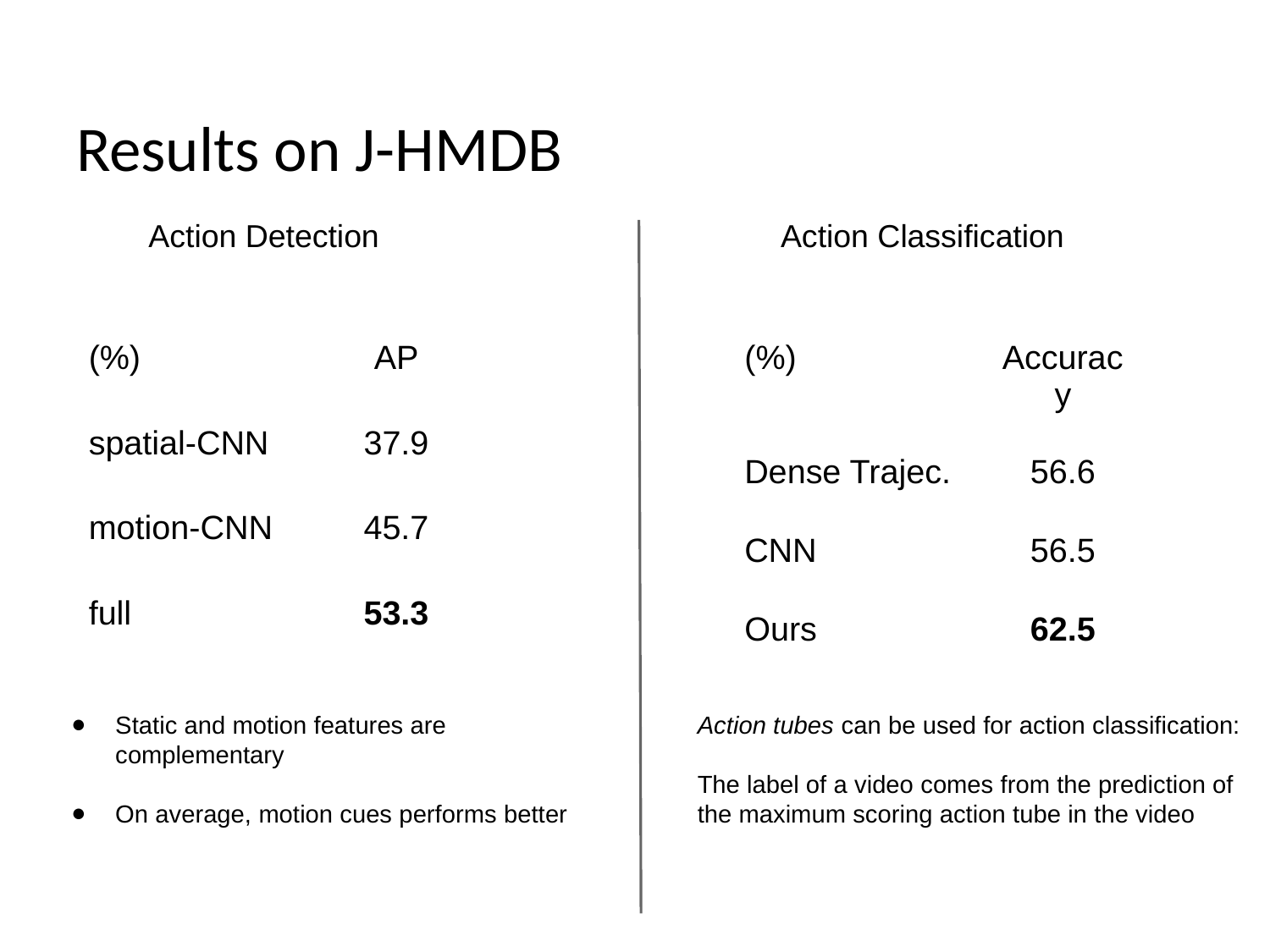

# Results on J-HMDB
Action Detection
Action Classification
| (%) | Accuracy |
| --- | --- |
| Dense Trajec. | 56.6 |
| CNN | 56.5 |
| Ours | 62.5 |
| (%) | AP |
| --- | --- |
| spatial-CNN | 37.9 |
| motion-CNN | 45.7 |
| full | 53.3 |
Static and motion features are complementary

On average, motion cues performs better
Action tubes can be used for action classification:

The label of a video comes from the prediction of the maximum scoring action tube in the video